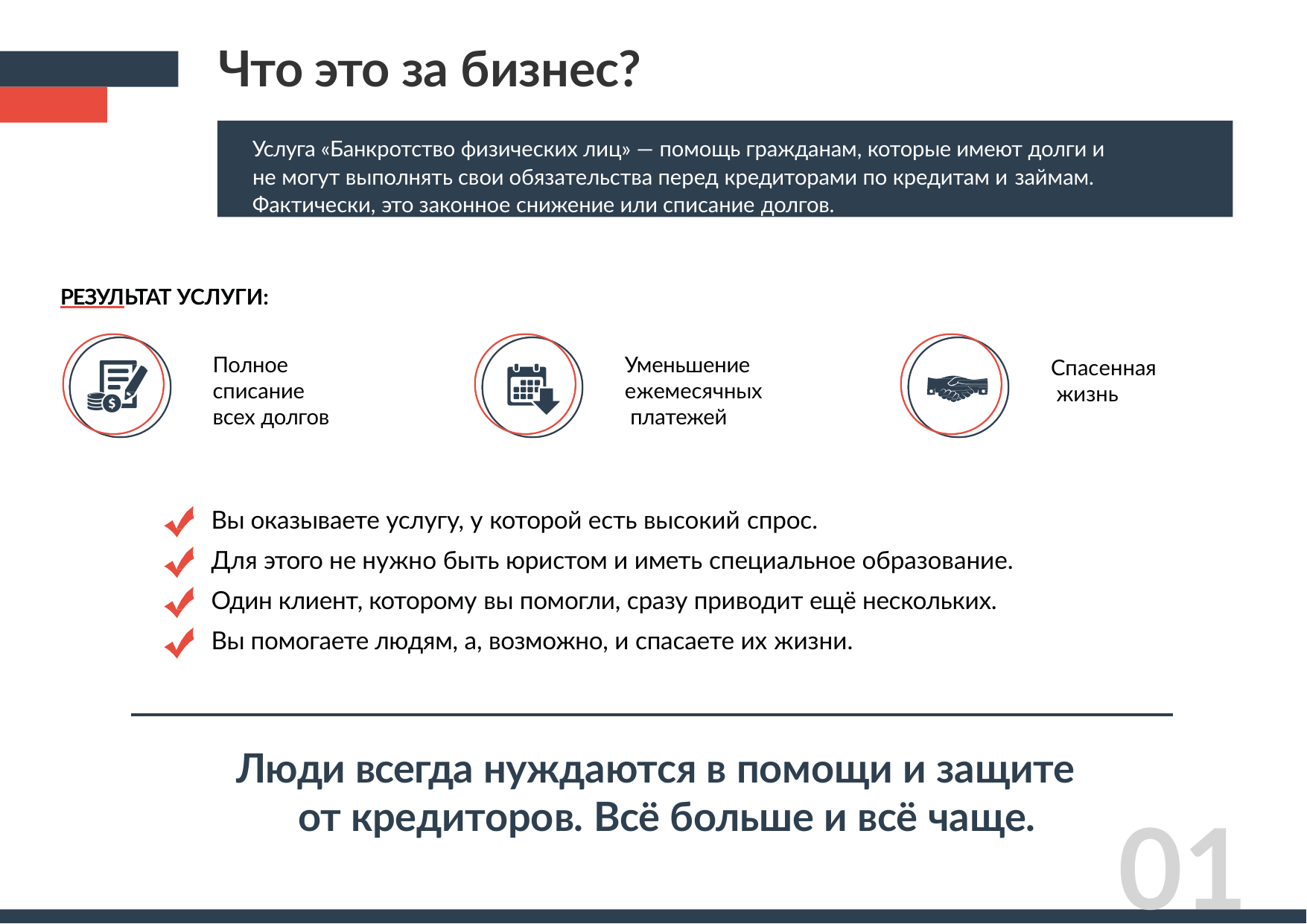

# Что это за бизнес?

Услуга «Банкротство физических лиц» — помощь гражданам, которые имеют долги и  не могут выполнять свои обязательства перед кредиторами по кредитам и займам.
Фактически, это законное снижение или списание долгов.
РЕЗУЛЬТАТ УСЛУГИ:

Полное  списание  всех долгов
Уменьшение  ежемесячных  платежей
Спасенная  жизнь

Вы оказываете услугу, у которой есть высокий спрос.
Для этого не нужно быть юристом и иметь специальное образование.  Один клиент, которому вы помогли, сразу приводит ещё нескольких.  Вы помогаете людям, а, возможно, и спасаете их жизни.

Люди всегда нуждаются в помощи и защите  от кредиторов. Всё больше и всё чаще.
01